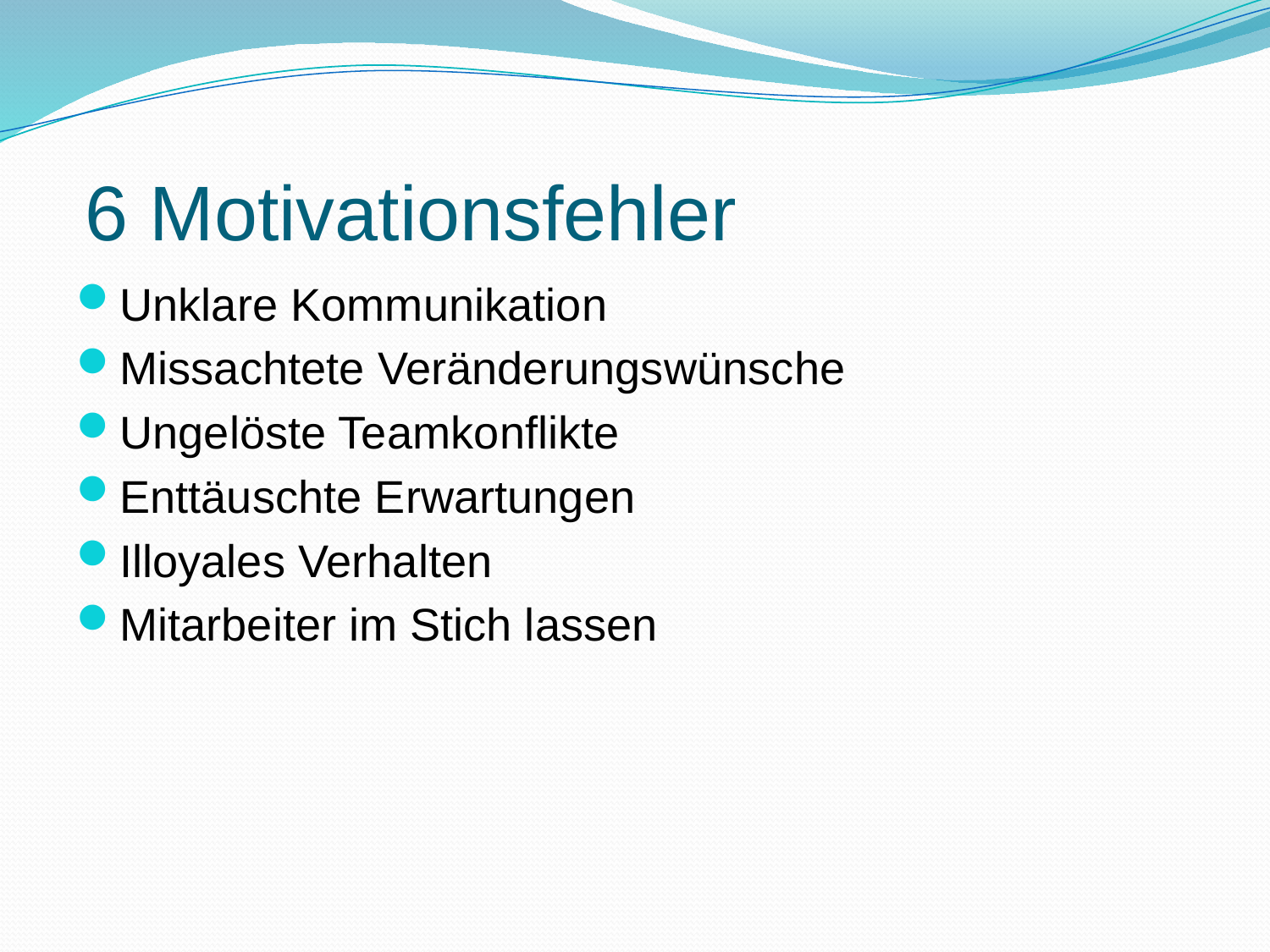

# 6 Motivationsfehler
Unklare Kommunikation
Missachtete Veränderungswünsche
Ungelöste Teamkonflikte
Enttäuschte Erwartungen
Illoyales Verhalten
Mitarbeiter im Stich lassen